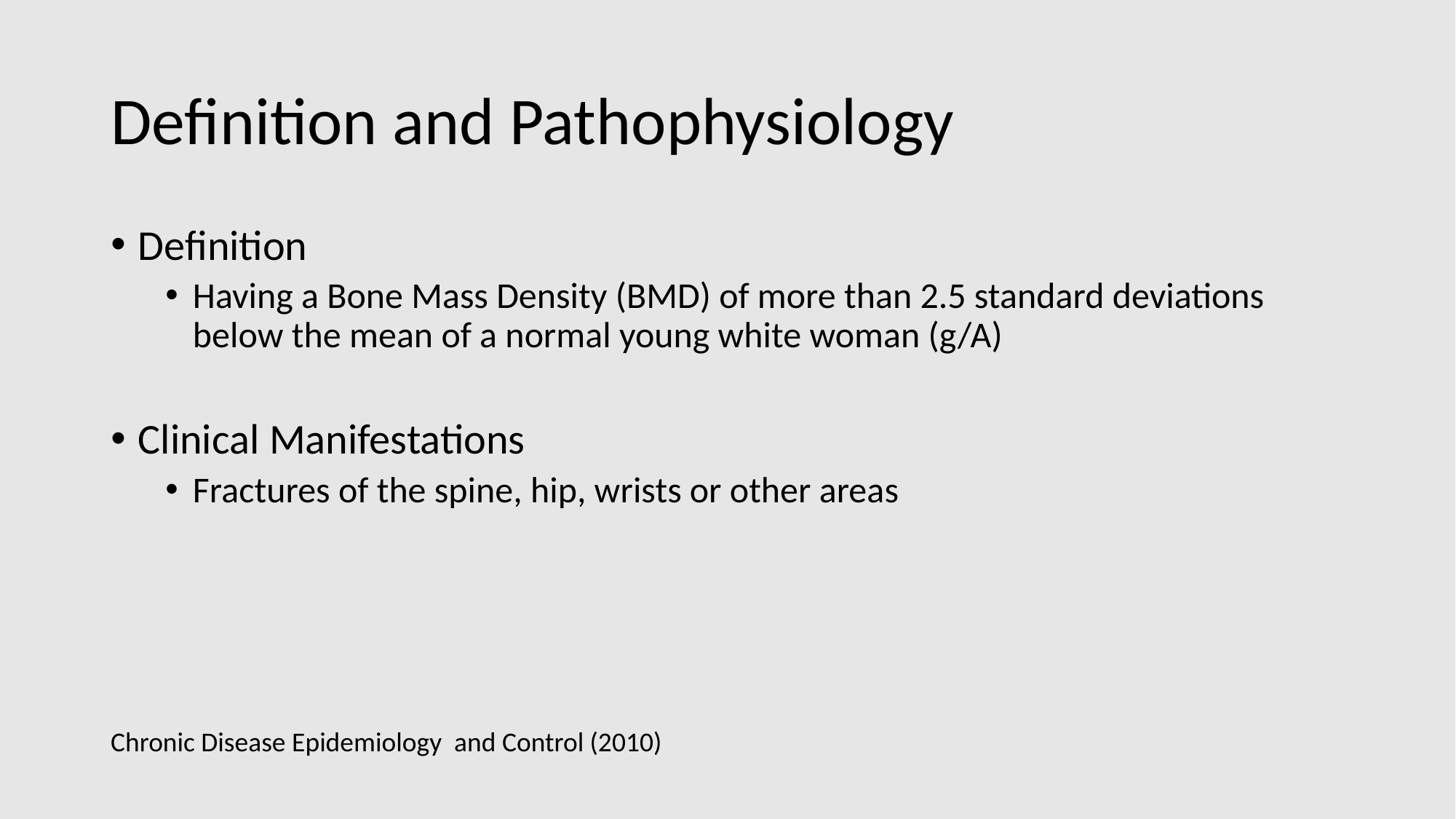

# Definition and Pathophysiology
Definition
Having a Bone Mass Density (BMD) of more than 2.5 standard deviations below the mean of a normal young white woman (g/A)

Clinical Manifestations
Fractures of the spine, hip, wrists or other areas
Chronic Disease Epidemiology  and Control (2010)